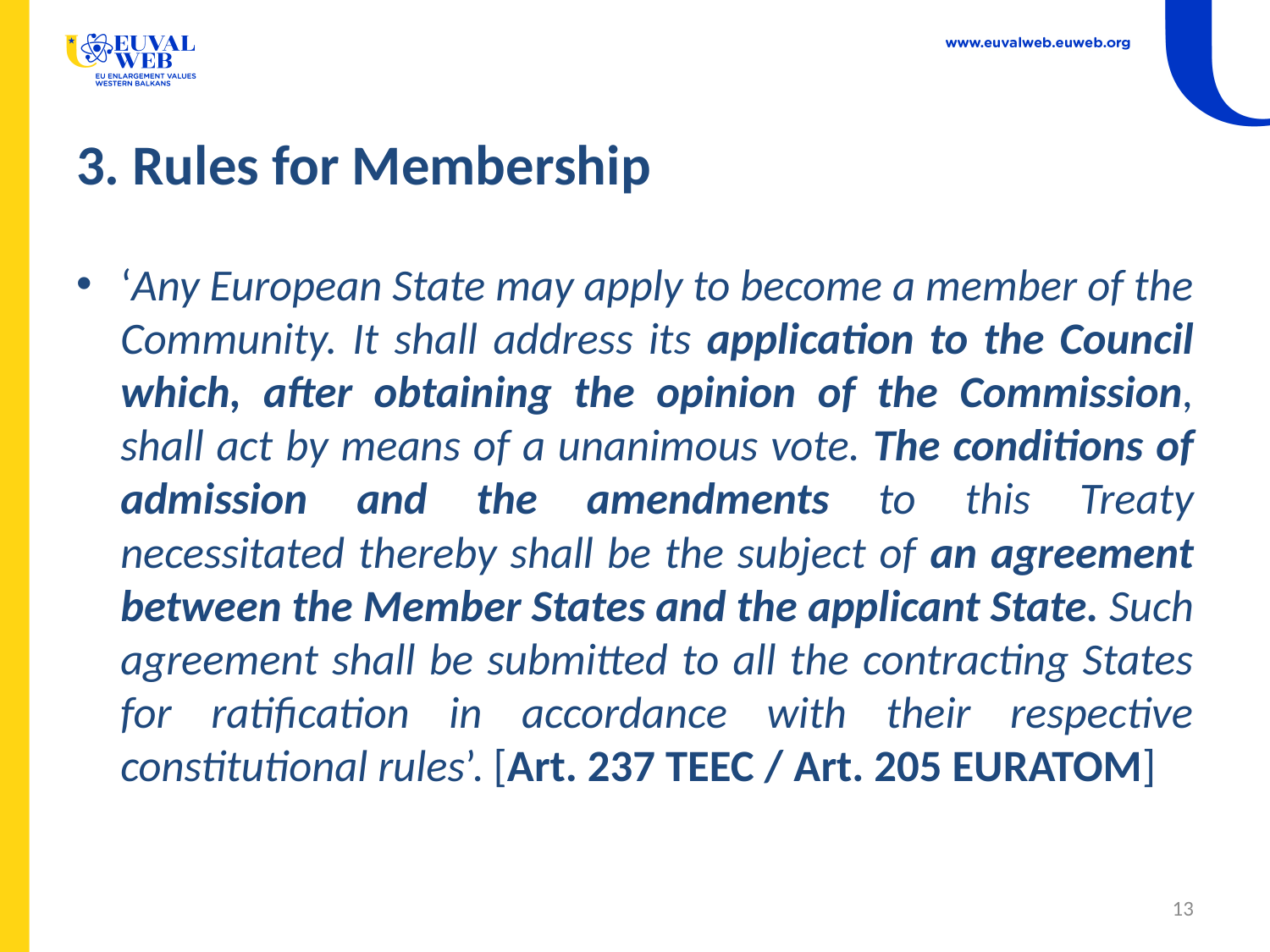

# 3. Rules for Membership
‘Any European State may apply to become a member of the Community. It shall address its application to the Council which, after obtaining the opinion of the Commission, shall act by means of a unanimous vote. The conditions of admission and the amendments to this Treaty necessitated thereby shall be the subject of an agreement between the Member States and the applicant State. Such agreement shall be submitted to all the contracting States for ratification in accordance with their respective constitutional rules’. [Art. 237 TEEC / Art. 205 EURATOM]
13